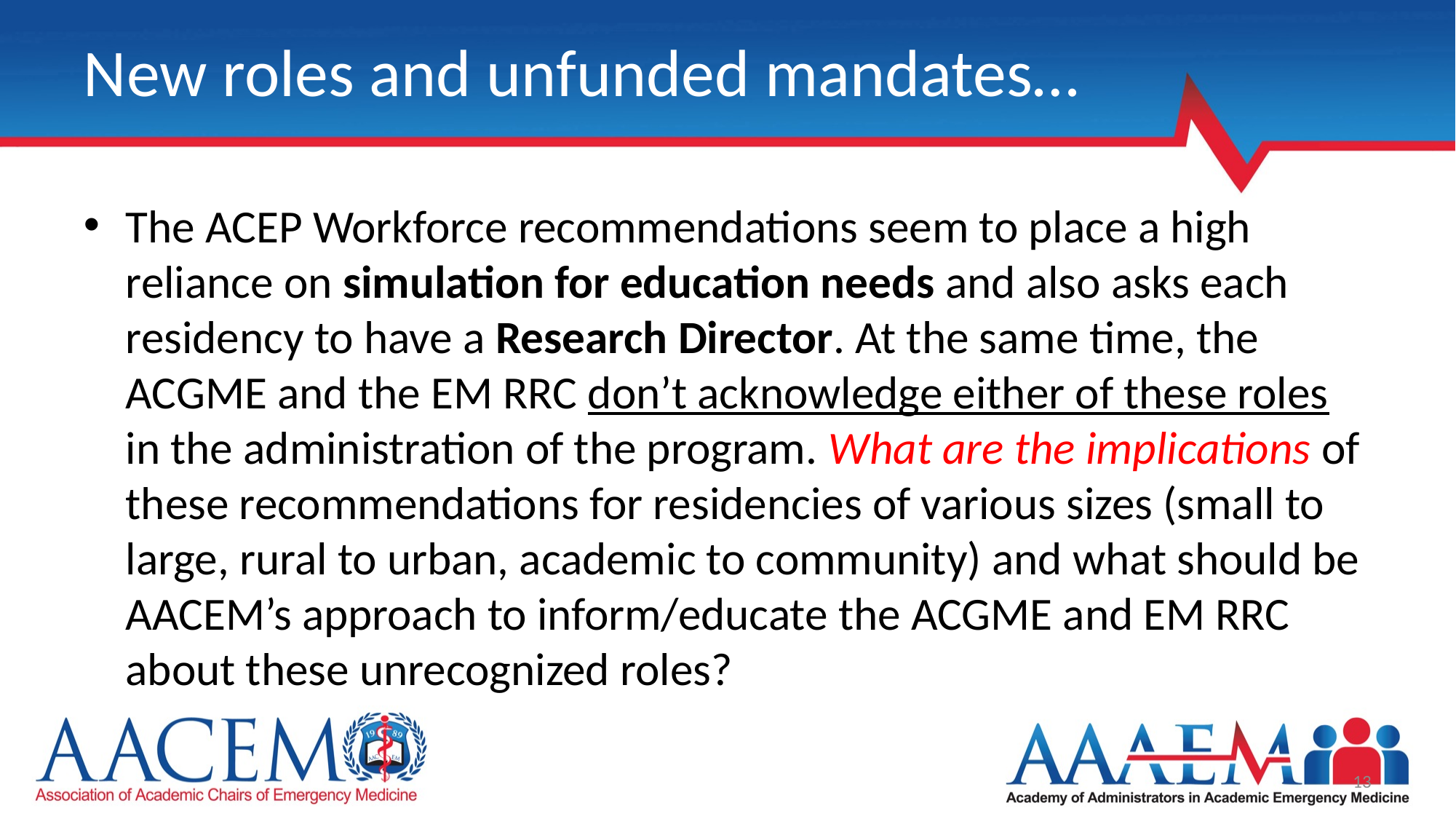

# New roles and unfunded mandates…
The ACEP Workforce recommendations seem to place a high reliance on simulation for education needs and also asks each residency to have a Research Director. At the same time, the ACGME and the EM RRC don’t acknowledge either of these roles in the administration of the program. What are the implications of these recommendations for residencies of various sizes (small to large, rural to urban, academic to community) and what should be AACEM’s approach to inform/educate the ACGME and EM RRC about these unrecognized roles?